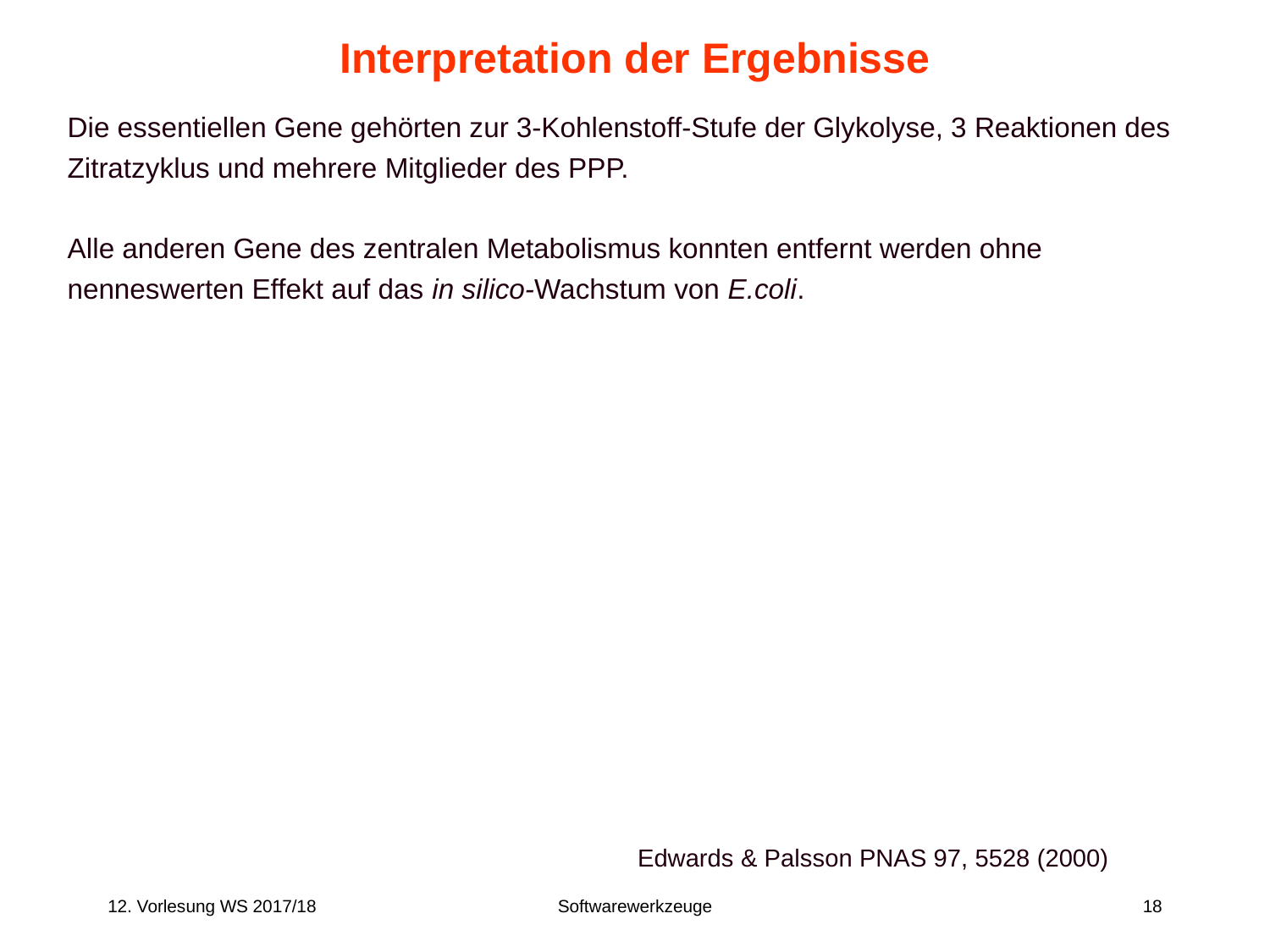

# Interpretation der Ergebnisse
Die essentiellen Gene gehörten zur 3-Kohlenstoff-Stufe der Glykolyse, 3 Reaktionen des Zitratzyklus und mehrere Mitglieder des PPP.

Alle anderen Gene des zentralen Metabolismus konnten entfernt werden ohne nenneswerten Effekt auf das in silico-Wachstum von E.coli.
Edwards & Palsson PNAS 97, 5528 (2000)